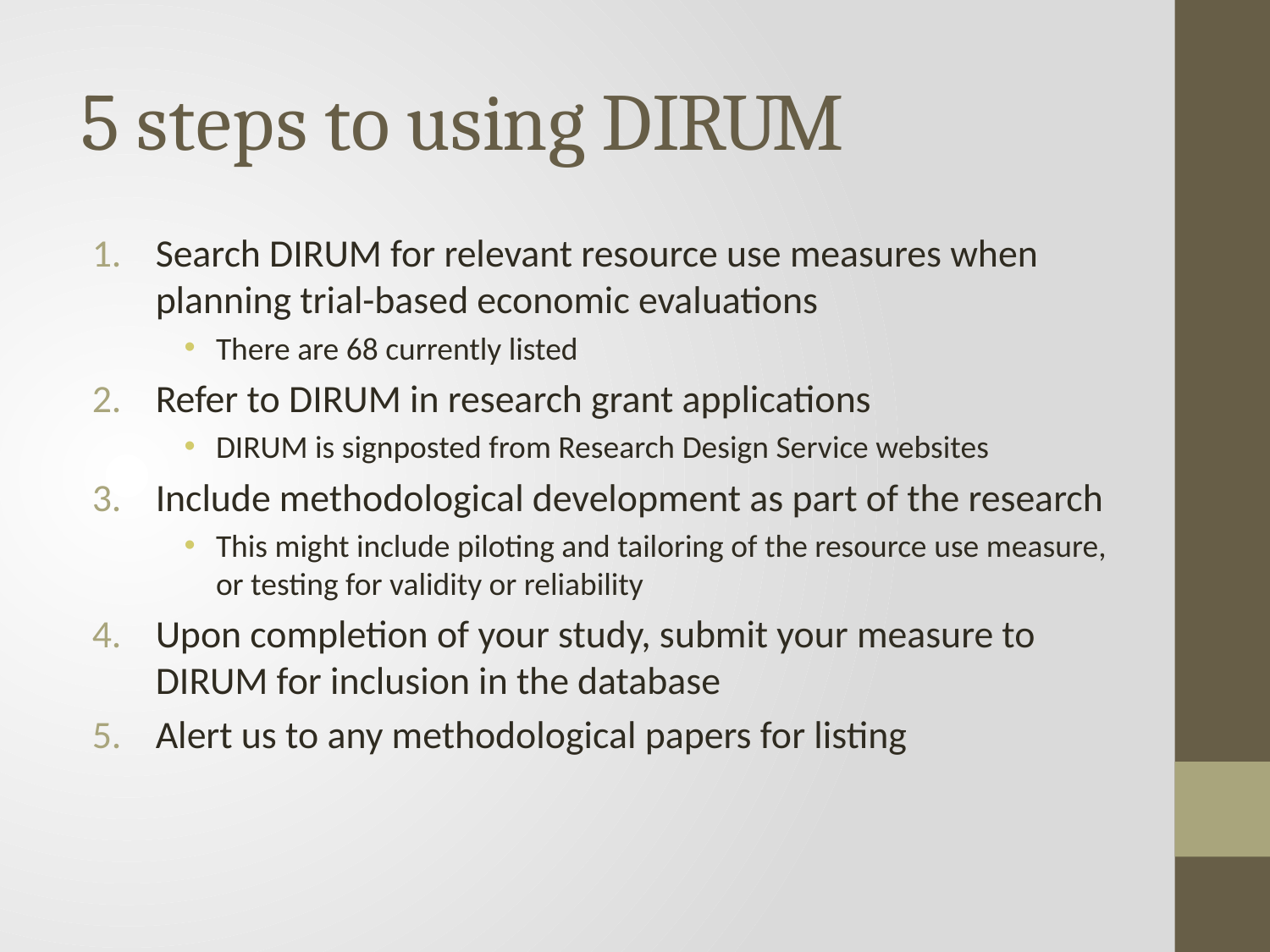

# 5 steps to using DIRUM
Search DIRUM for relevant resource use measures when planning trial-based economic evaluations
There are 68 currently listed
Refer to DIRUM in research grant applications
DIRUM is signposted from Research Design Service websites
Include methodological development as part of the research
This might include piloting and tailoring of the resource use measure, or testing for validity or reliability
Upon completion of your study, submit your measure to DIRUM for inclusion in the database
Alert us to any methodological papers for listing